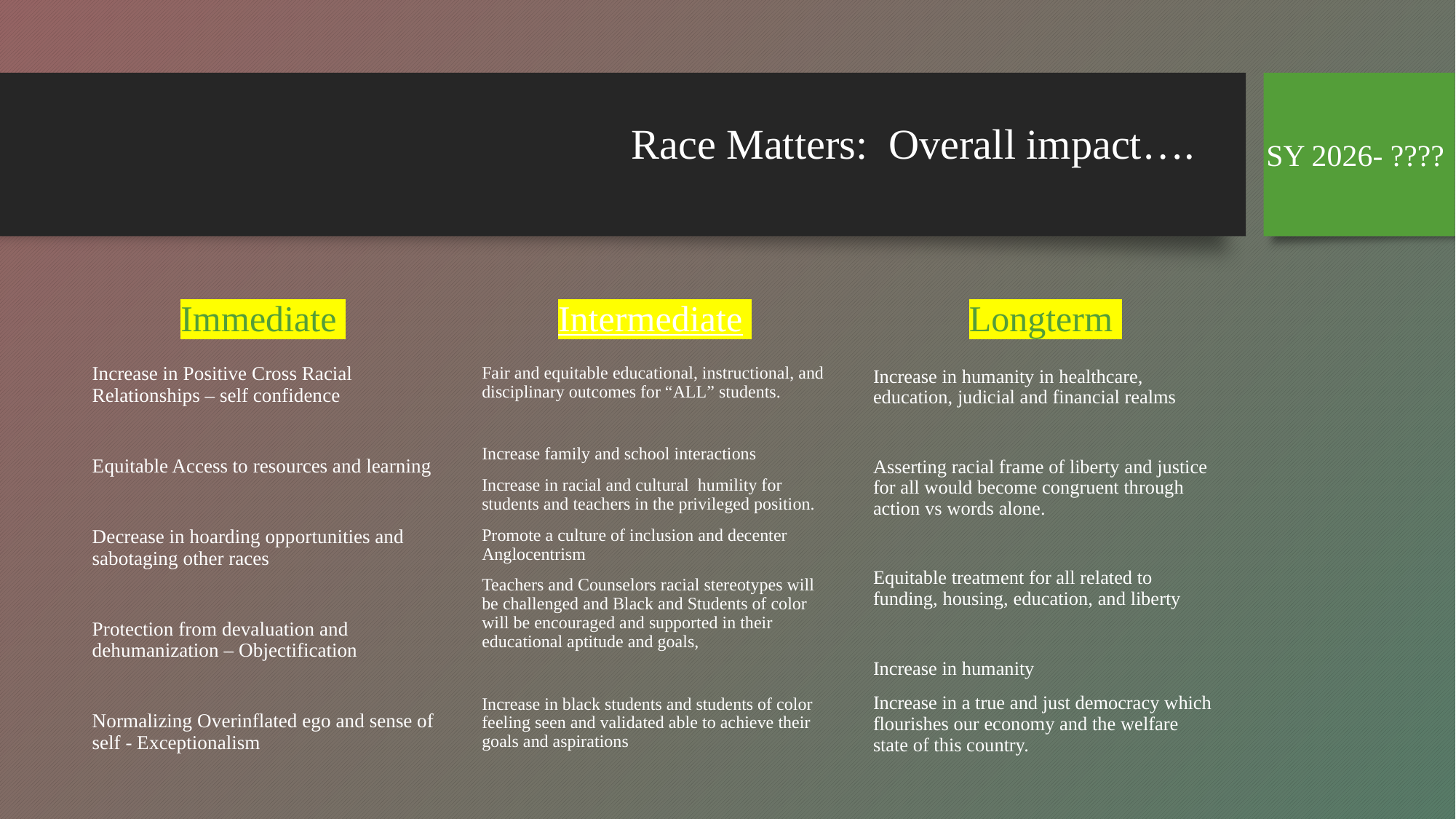

# Race Matters:  Overall impact….
SY 2026- ????
Immediate
Intermediate
Longterm
Increase in Positive Cross Racial Relationships – self confidence

Equitable Access to resources and learning

Decrease in hoarding opportunities and sabotaging other races

Protection from devaluation and dehumanization – Objectification

Normalizing Overinflated ego and sense of self - Exceptionalism

Fair and equitable educational, instructional, and disciplinary outcomes for “ALL” students.

Increase family and school interactions
Increase in racial and cultural  humility for students and teachers in the privileged position.
Promote a culture of inclusion and decenter Anglocentrism
Teachers and Counselors racial stereotypes will be challenged and Black and Students of color will be encouraged and supported in their educational aptitude and goals,

Increase in black students and students of color feeling seen and validated able to achieve their goals and aspirations
Increase in humanity in healthcare, education, judicial and financial realms

Asserting racial frame of liberty and justice for all would become congruent through action vs words alone.

Equitable treatment for all related to funding, housing, education, and liberty

Increase in humanity
Increase in a true and just democracy which flourishes our economy and the welfare state of this country.